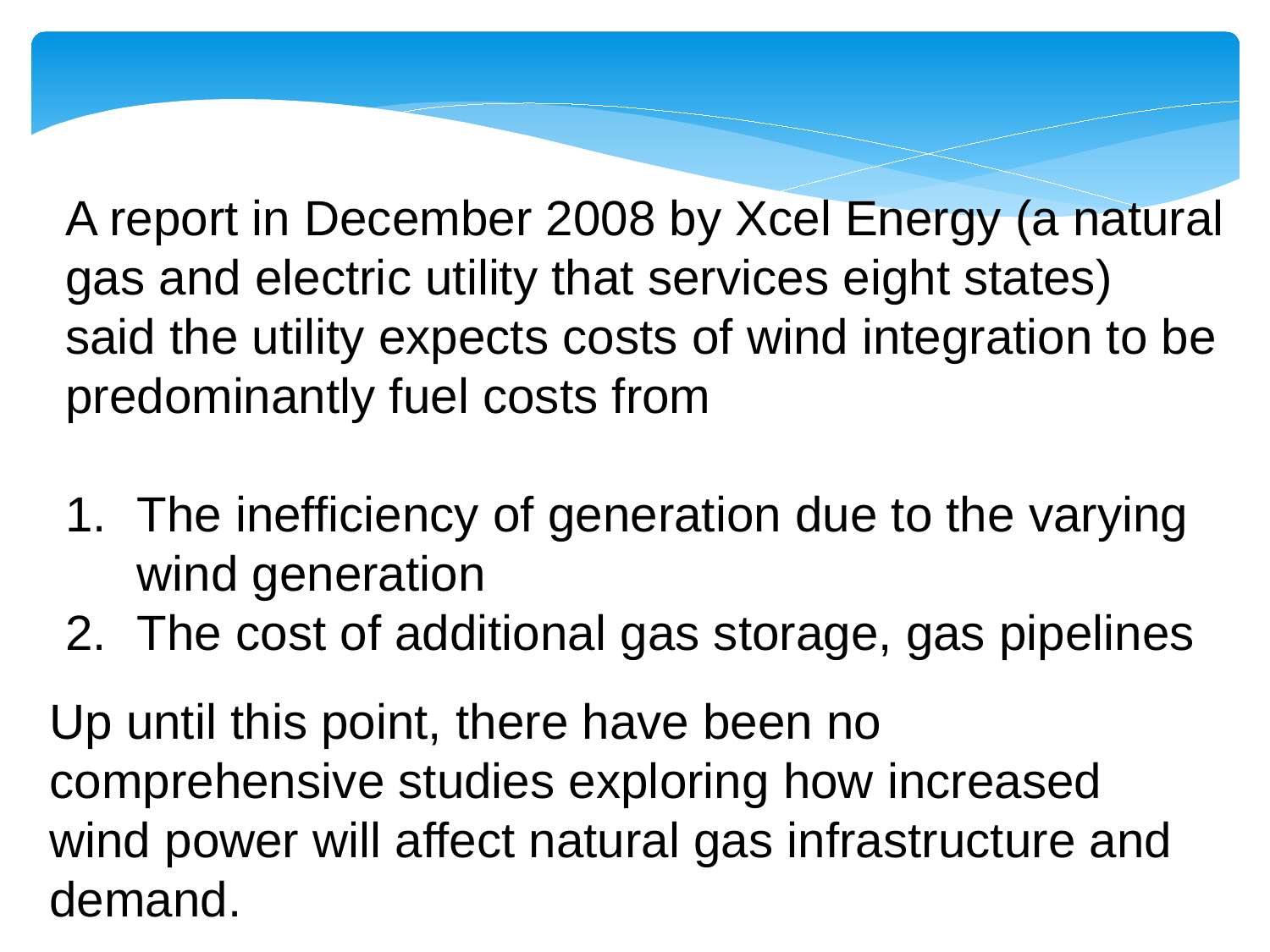

A report in December 2008 by Xcel Energy (a natural gas and electric utility that services eight states)
said the utility expects costs of wind integration to be predominantly fuel costs from

The inefficiency of generation due to the varying wind generation
The cost of additional gas storage, gas pipelines
Up until this point, there have been no comprehensive studies exploring how increased wind power will affect natural gas infrastructure and demand.